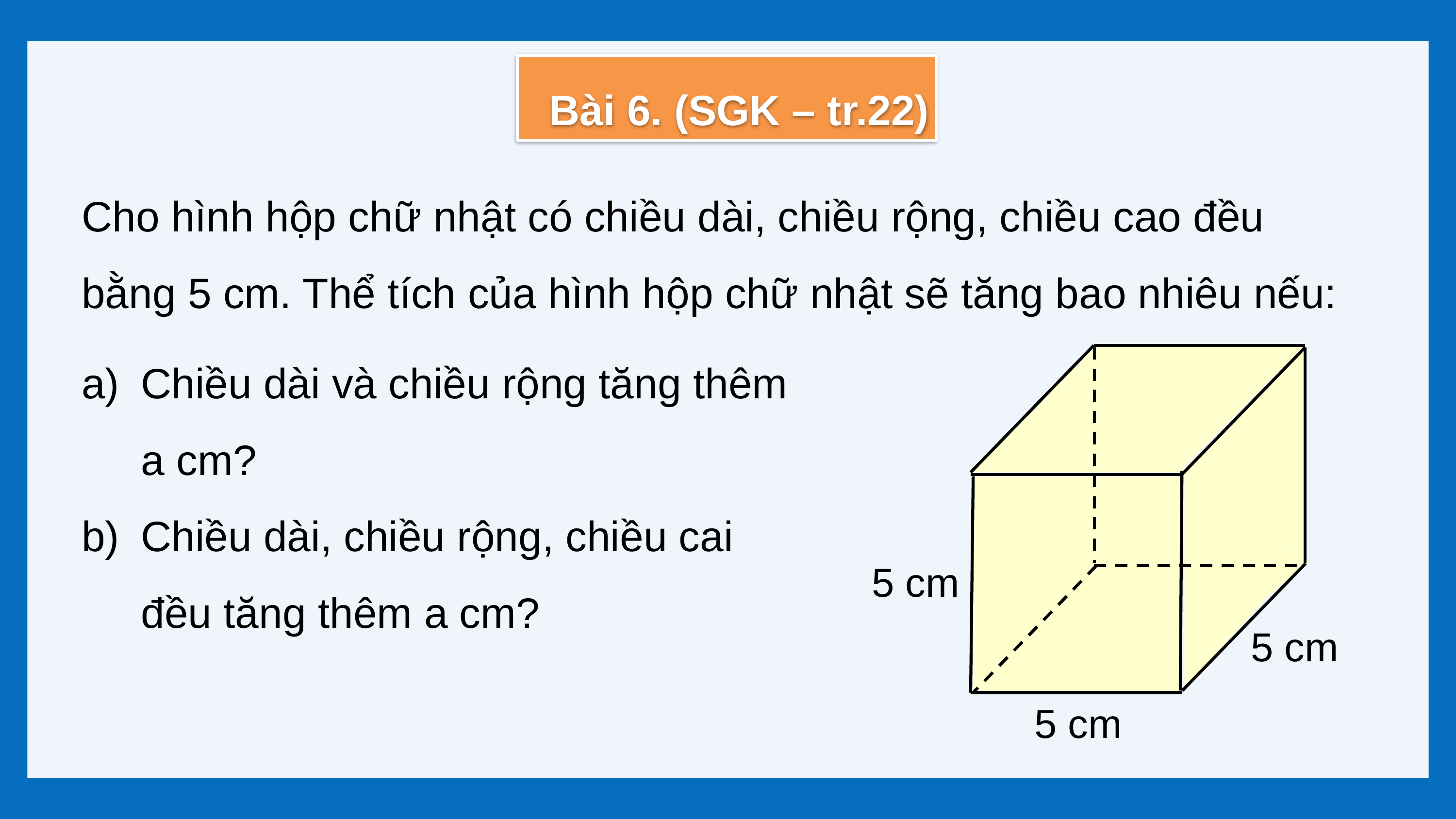

Bài 6. (SGK – tr.22)

Cho hình hộp chữ nhật có chiều dài, chiều rộng, chiều cao đều bằng 5 cm. Thể tích của hình hộp chữ nhật sẽ tăng bao nhiêu nếu:
Chiều dài và chiều rộng tăng thêm a cm?
Chiều dài, chiều rộng, chiều cai đều tăng thêm a cm?

5 cm
5 cm
5 cm